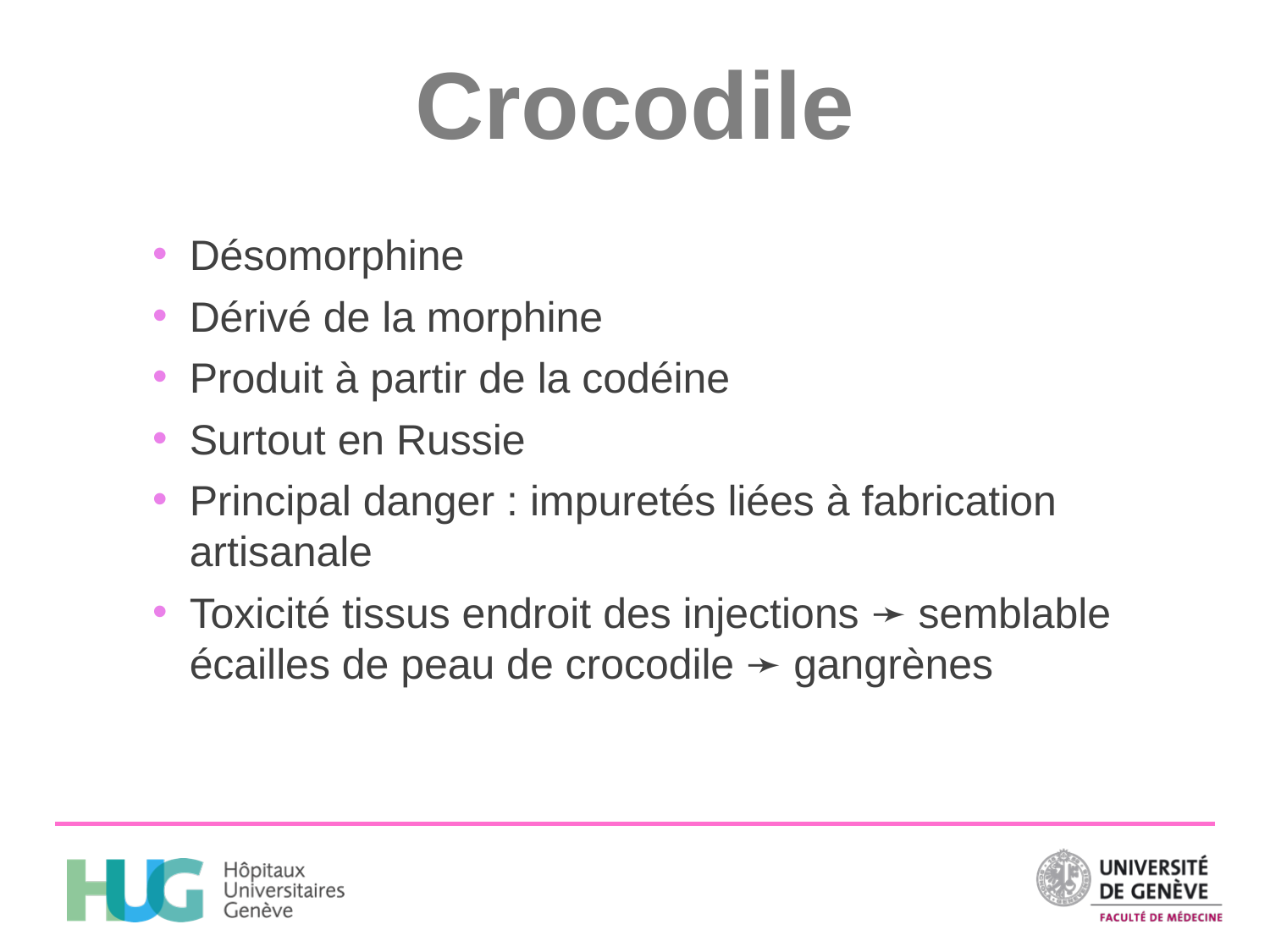

# Crocodile
Désomorphine
Dérivé de la morphine
Produit à partir de la codéine
Surtout en Russie
Principal danger : impuretés liées à fabrication artisanale
Toxicité tissus endroit des injections ➛ semblable écailles de peau de crocodile ➛ gangrènes